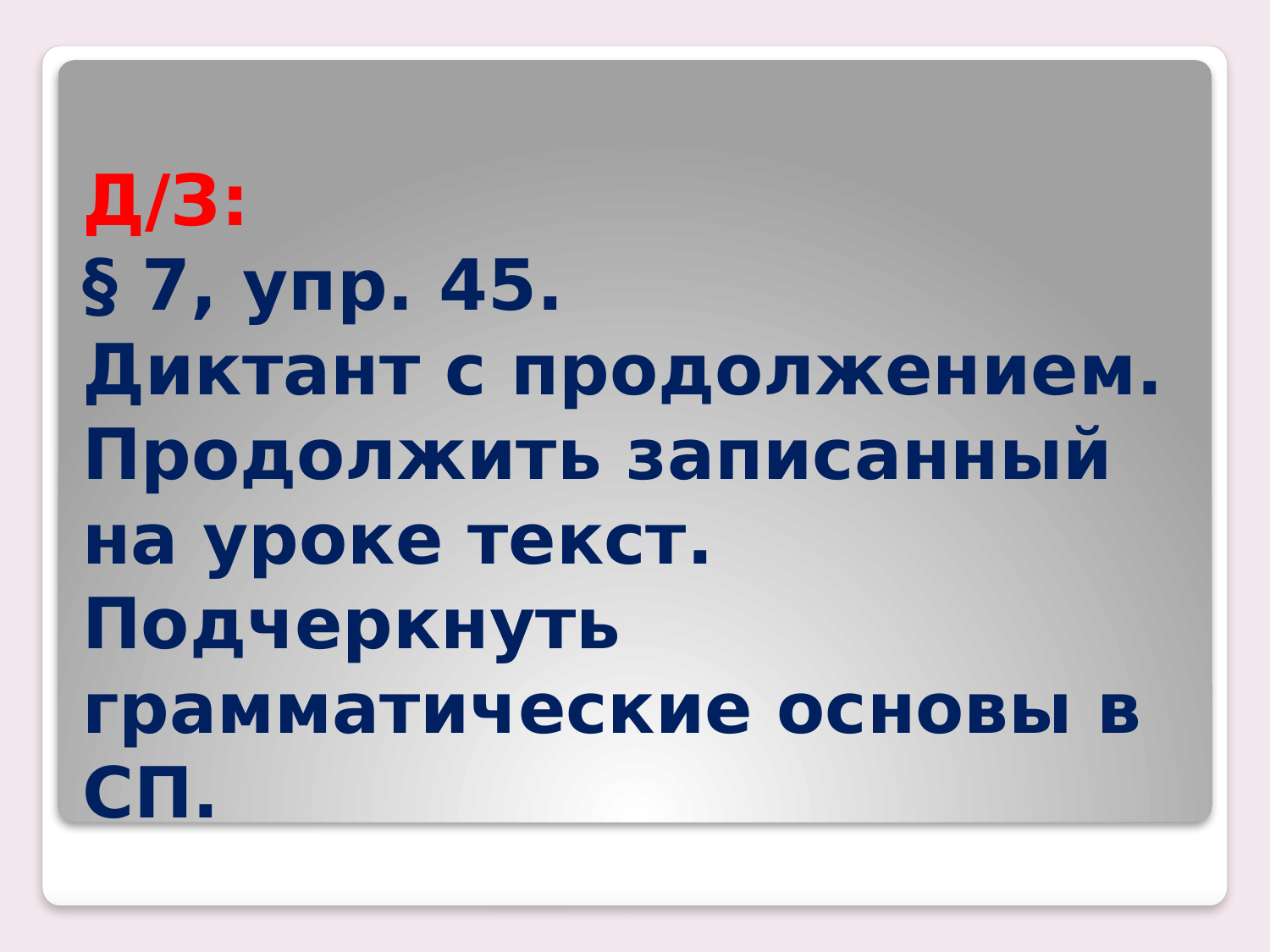

# Д/З: § 7, упр. 45. Диктант с продолжением. Продолжить записанный на уроке текст. Подчеркнуть грамматические основы в СП.